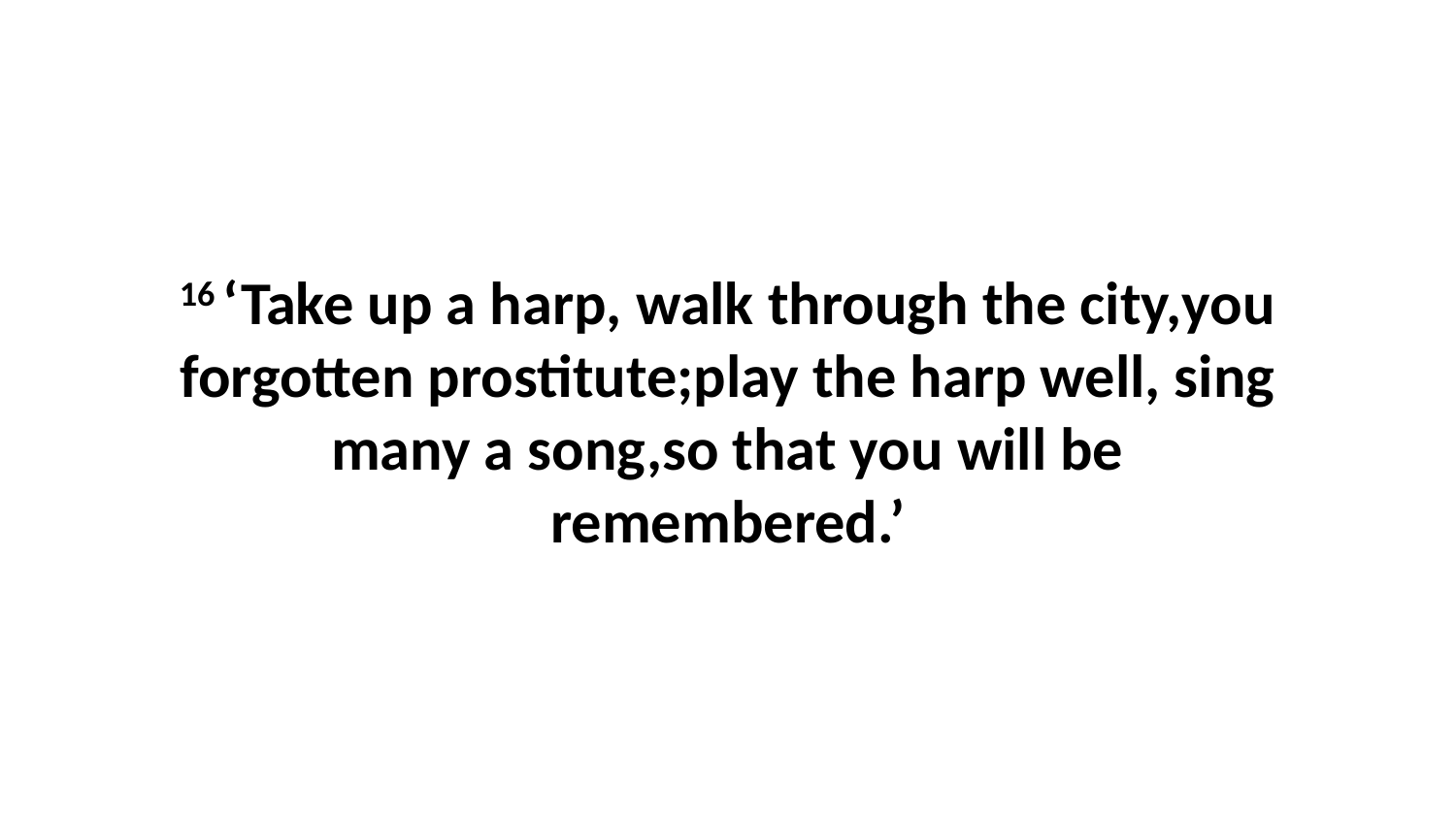

16 ‘Take up a harp, walk through the city,you forgotten prostitute;play the harp well, sing many a song,so that you will be remembered.’